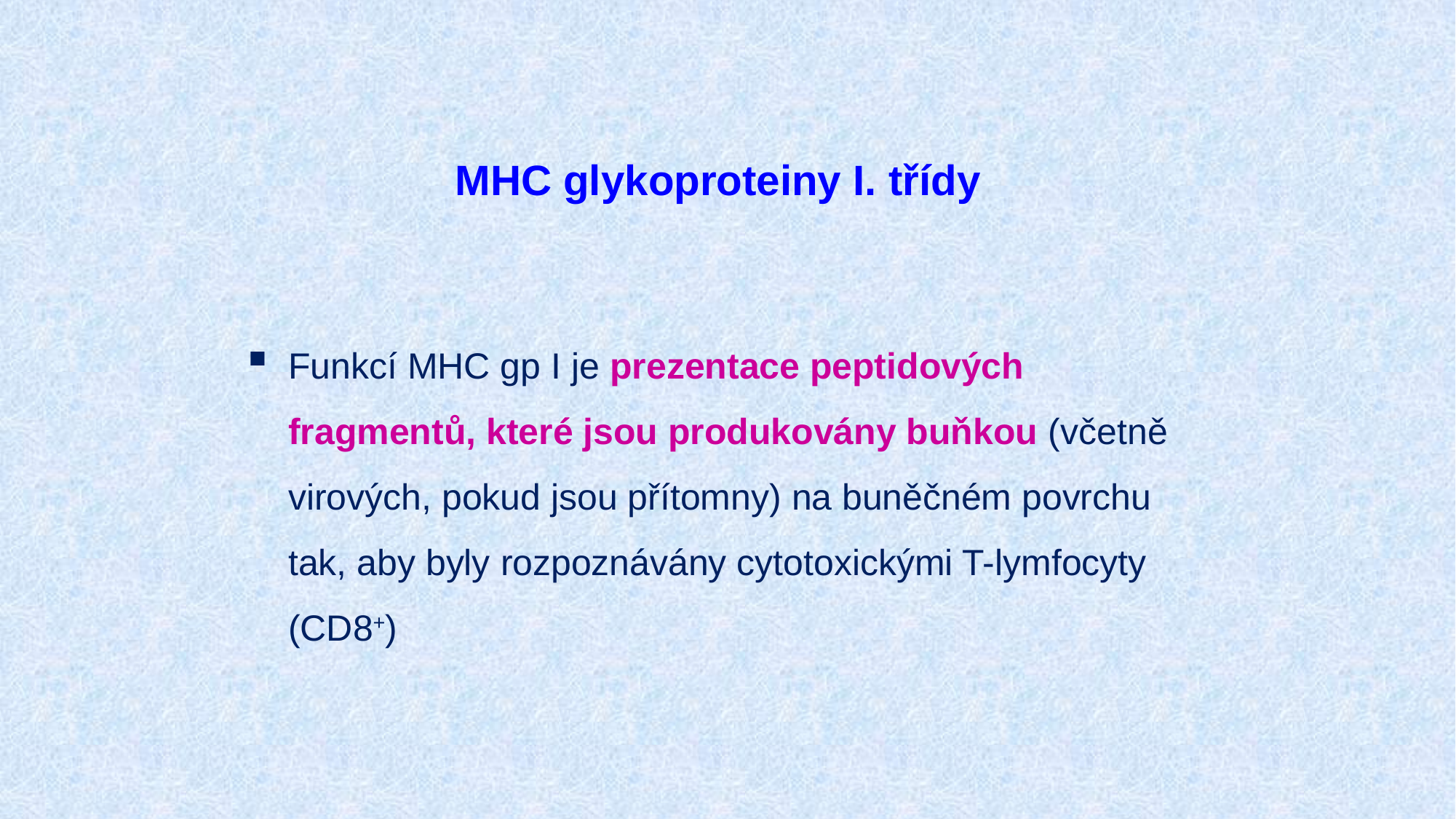

# MHC glykoproteiny I. třídy

Funkcí MHC gp I je prezentace peptidových fragmentů, které jsou produkovány buňkou (včetně virových, pokud jsou přítomny) na buněčném povrchu tak, aby byly rozpoznávány cytotoxickými T-lymfocyty (CD8+)